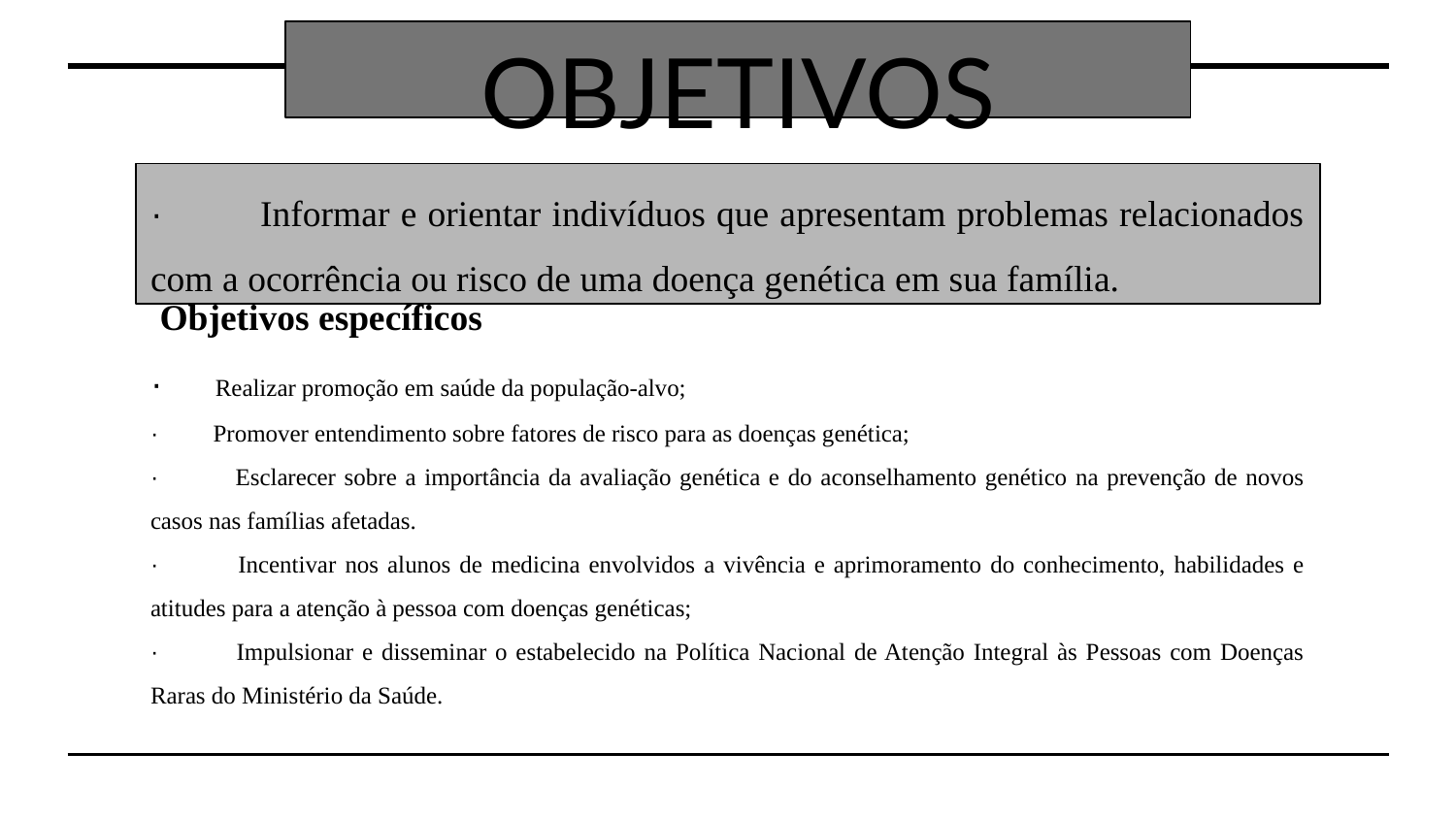

OBJETIVOS

# ·         Informar e orientar indivíduos que apresentam problemas relacionados com a ocorrência ou risco de uma doença genética em sua família.
 Objetivos específicos
·         Realizar promoção em saúde da população-alvo;
·         Promover entendimento sobre fatores de risco para as doenças genética;
·         Esclarecer sobre a importância da avaliação genética e do aconselhamento genético na prevenção de novos casos nas famílias afetadas.
·         Incentivar nos alunos de medicina envolvidos a vivência e aprimoramento do conhecimento, habilidades e atitudes para a atenção à pessoa com doenças genéticas;
·         Impulsionar e disseminar o estabelecido na Política Nacional de Atenção Integral às Pessoas com Doenças Raras do Ministério da Saúde.